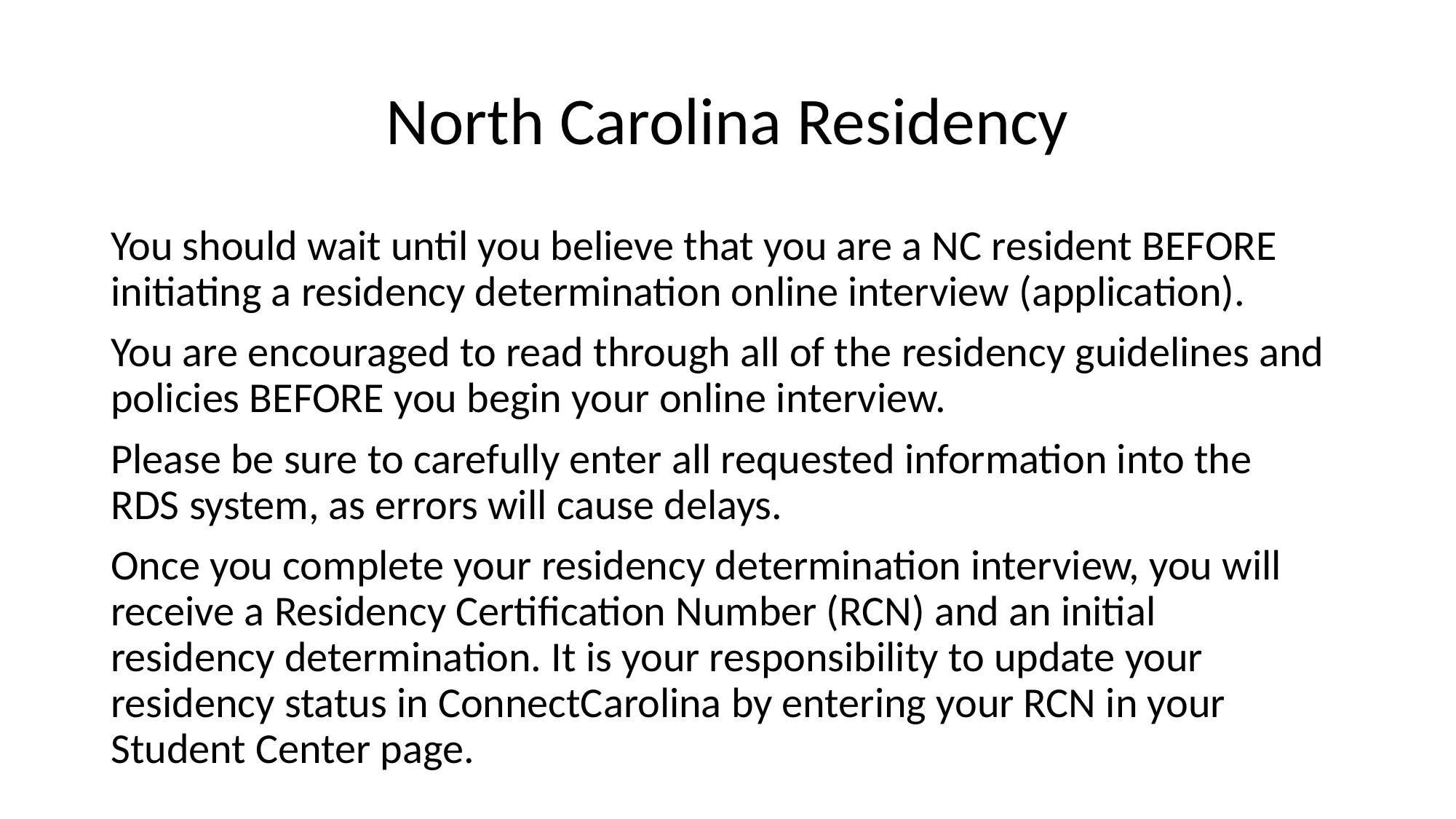

# North Carolina Residency
You should wait until you believe that you are a NC resident BEFORE initiating a residency determination online interview (application).
You are encouraged to read through all of the residency guidelines and policies BEFORE you begin your online interview.
Please be sure to carefully enter all requested information into the RDS system, as errors will cause delays.
Once you complete your residency determination interview, you will receive a Residency Certification Number (RCN) and an initial residency determination. It is your responsibility to update your residency status in ConnectCarolina by entering your RCN in your Student Center page.